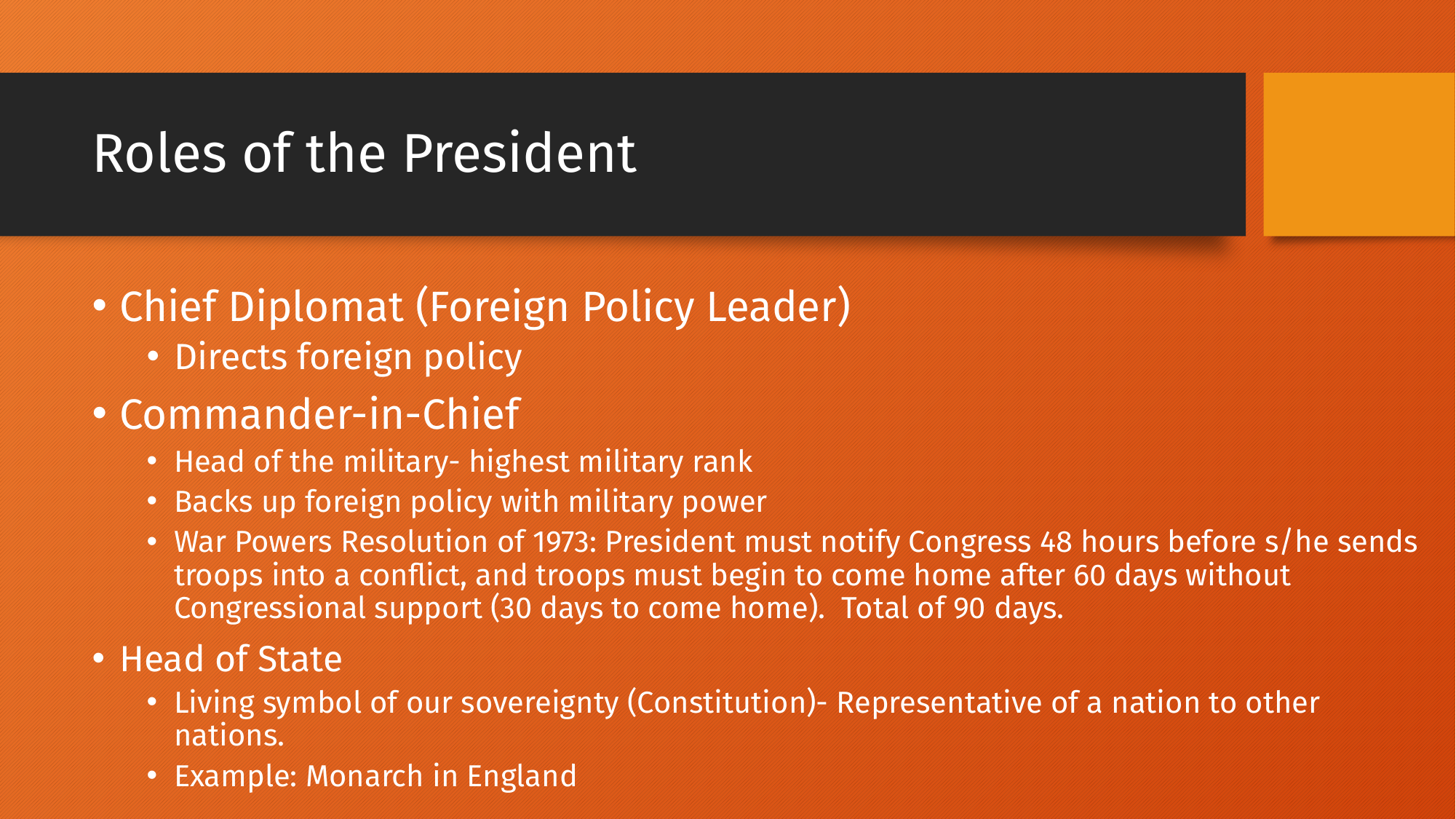

# Roles of the President
Chief Diplomat (Foreign Policy Leader)
Directs foreign policy
Commander-in-Chief
Head of the military- highest military rank
Backs up foreign policy with military power
War Powers Resolution of 1973: President must notify Congress 48 hours before s/he sends troops into a conflict, and troops must begin to come home after 60 days without Congressional support (30 days to come home).  Total of 90 days.
Head of State
Living symbol of our sovereignty (Constitution)- Representative of a nation to other nations.
Example: Monarch in England